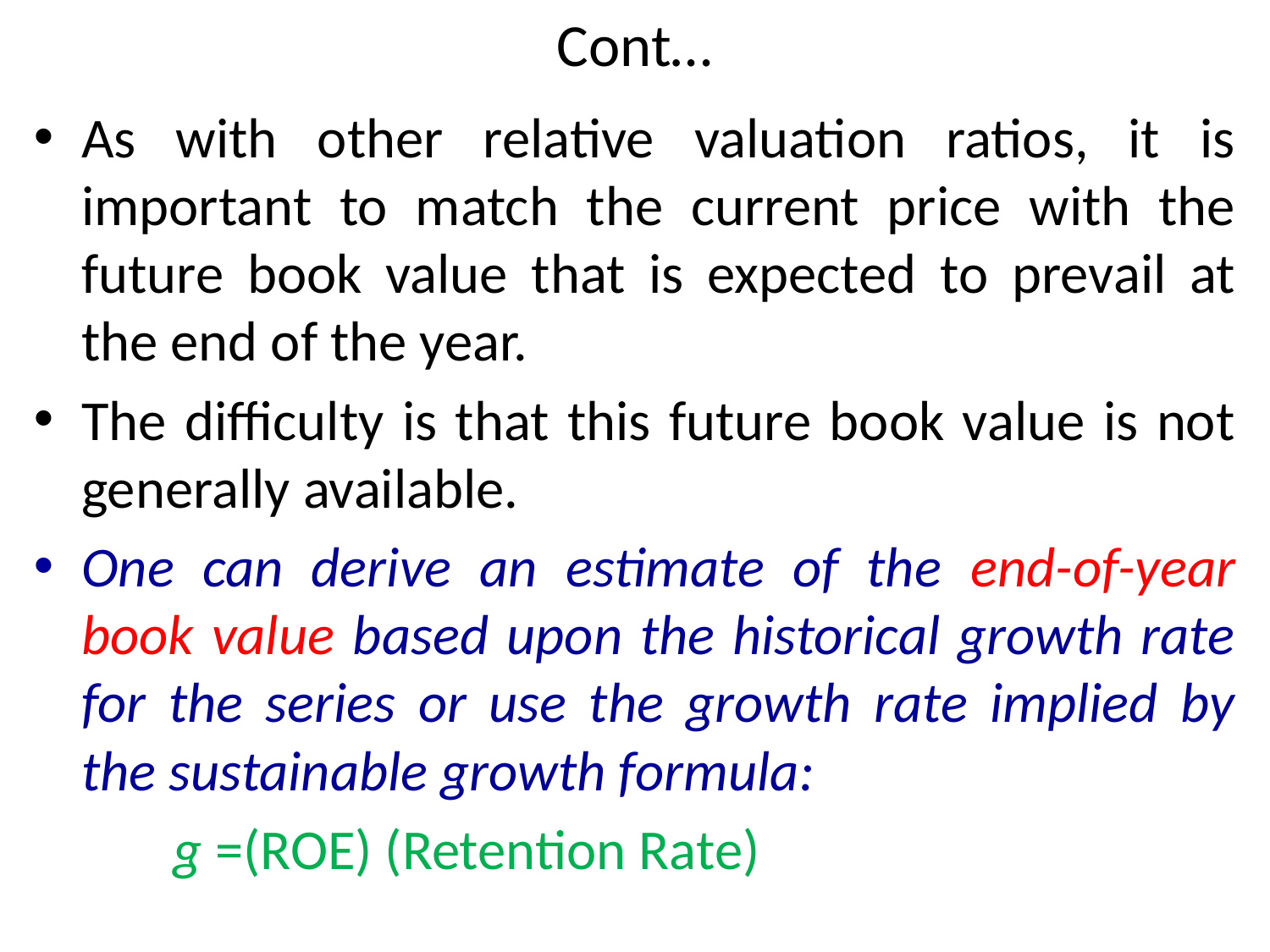

# Cont…
As with other relative valuation ratios, it is important to match the current price with the future book value that is expected to prevail at the end of the year.
The difficulty is that this future book value is not generally available.
One can derive an estimate of the end-of-year book value based upon the historical growth rate for the series or use the growth rate implied by the sustainable growth formula:
           g =(ROE) (Retention Rate)